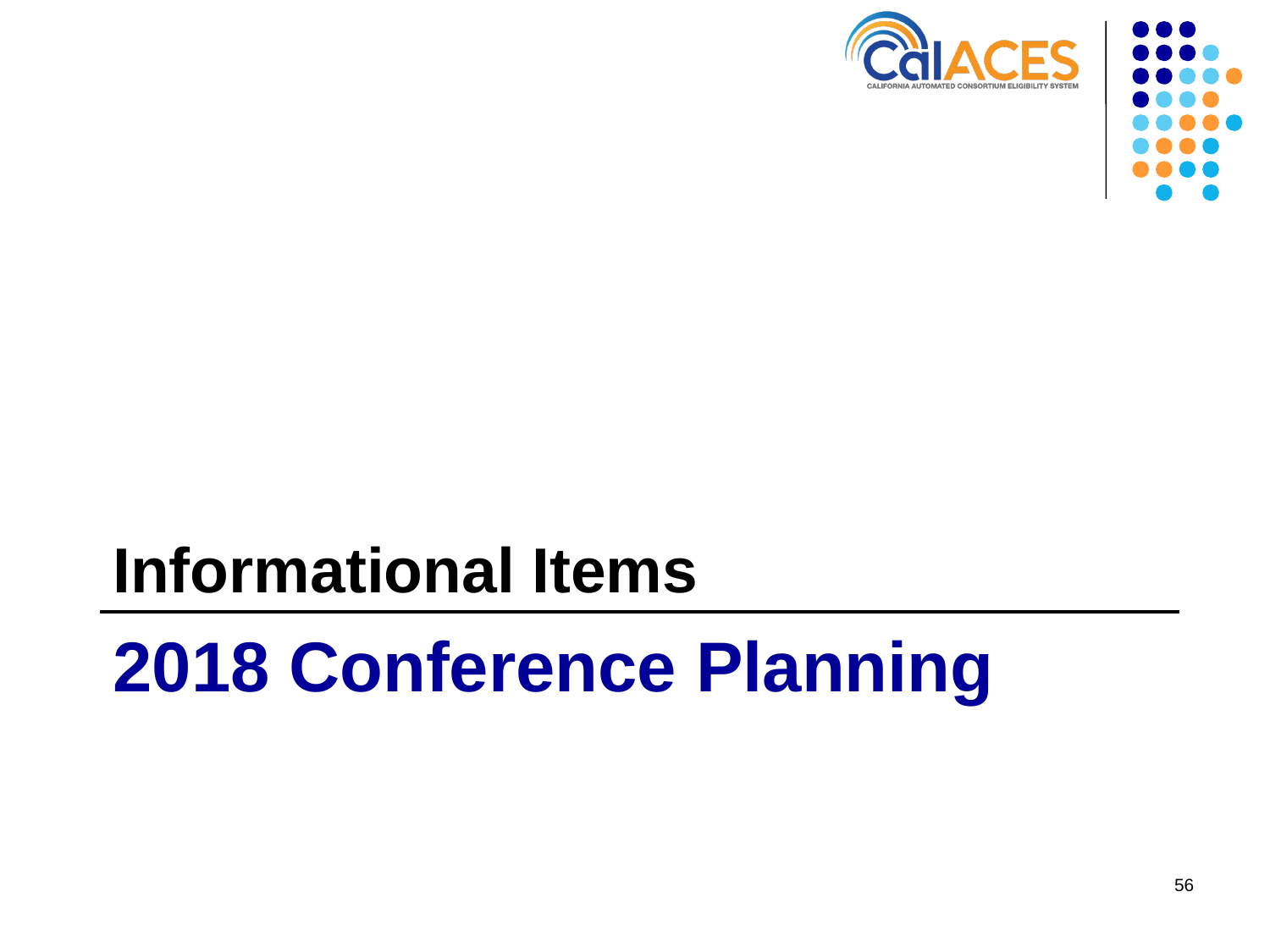

Informational Items
# 2018 Conference Planning
56